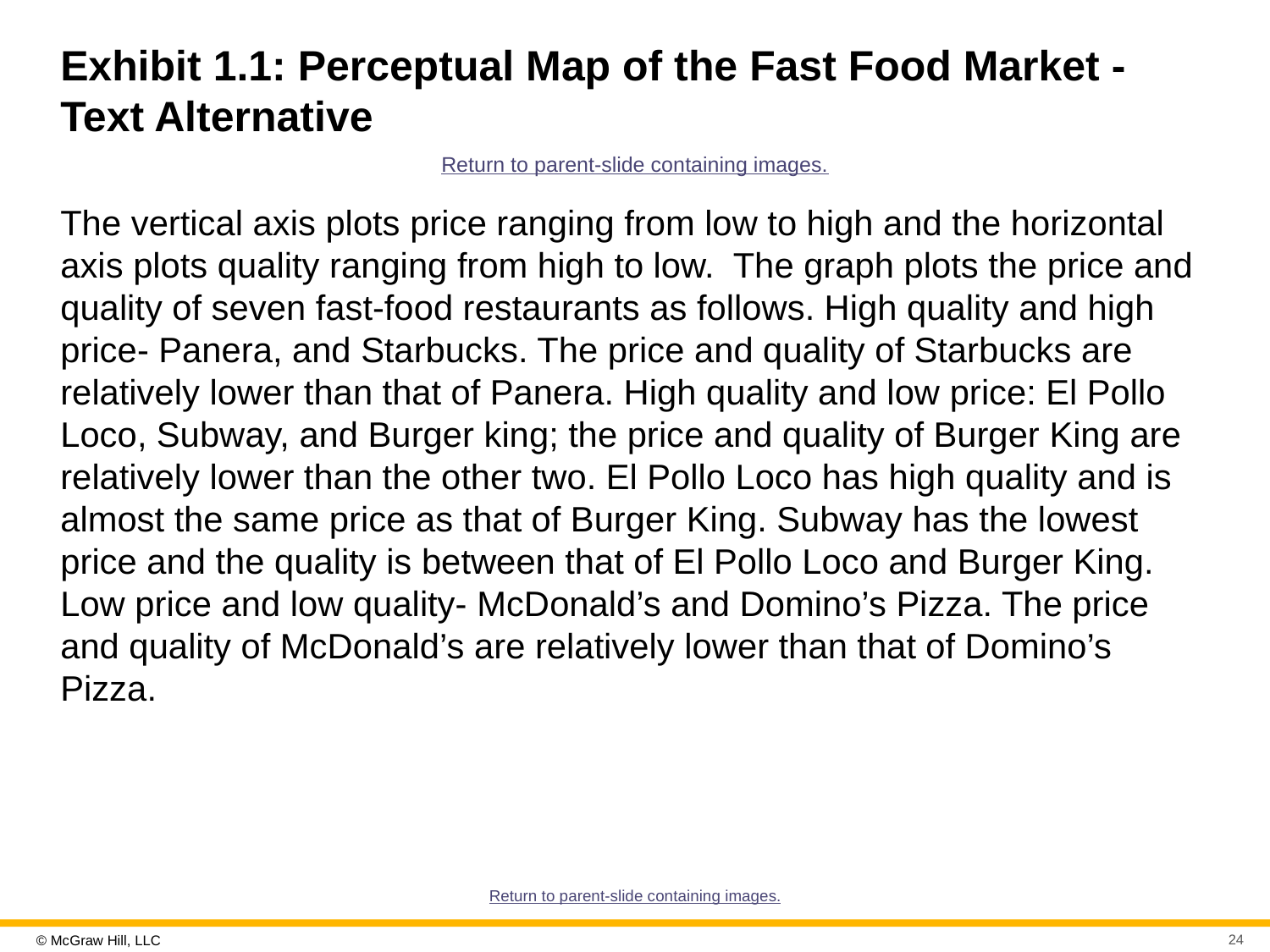

# Exhibit 1.1: Perceptual Map of the Fast Food Market - Text Alternative
Return to parent-slide containing images.
The vertical axis plots price ranging from low to high and the horizontal axis plots quality ranging from high to low.  The graph plots the price and quality of seven fast-food restaurants as follows. High quality and high price- Panera, and Starbucks. The price and quality of Starbucks are relatively lower than that of Panera. High quality and low price: El Pollo Loco, Subway, and Burger king; the price and quality of Burger King are relatively lower than the other two. El Pollo Loco has high quality and is almost the same price as that of Burger King. Subway has the lowest price and the quality is between that of El Pollo Loco and Burger King. Low price and low quality- McDonald’s and Domino’s Pizza. The price and quality of McDonald’s are relatively lower than that of Domino’s Pizza.
Return to parent-slide containing images.
24